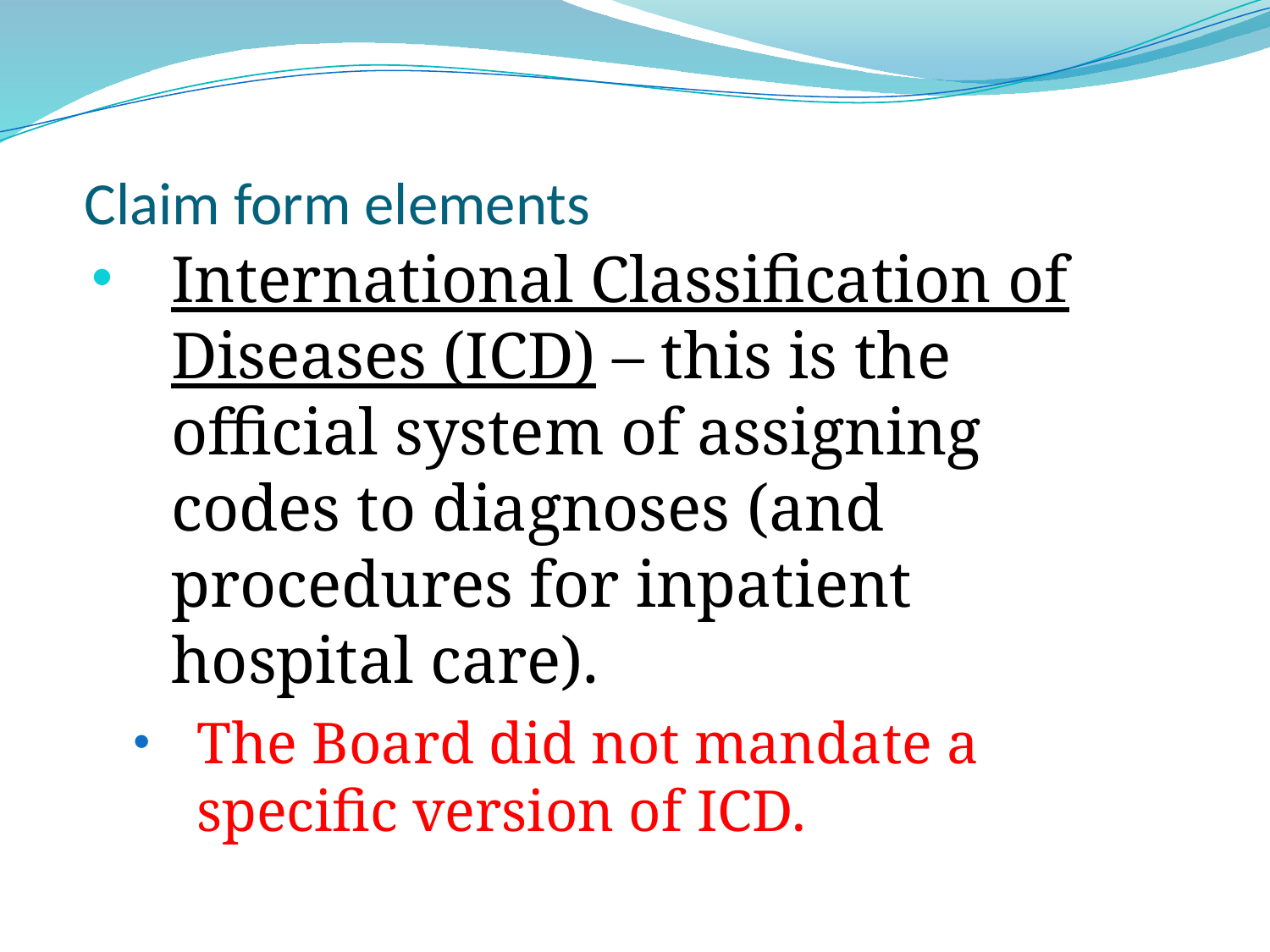

# Claim form elements
International Classification of Diseases (ICD) – this is the official system of assigning codes to diagnoses (and procedures for inpatient hospital care).
The Board did not mandate a specific version of ICD.